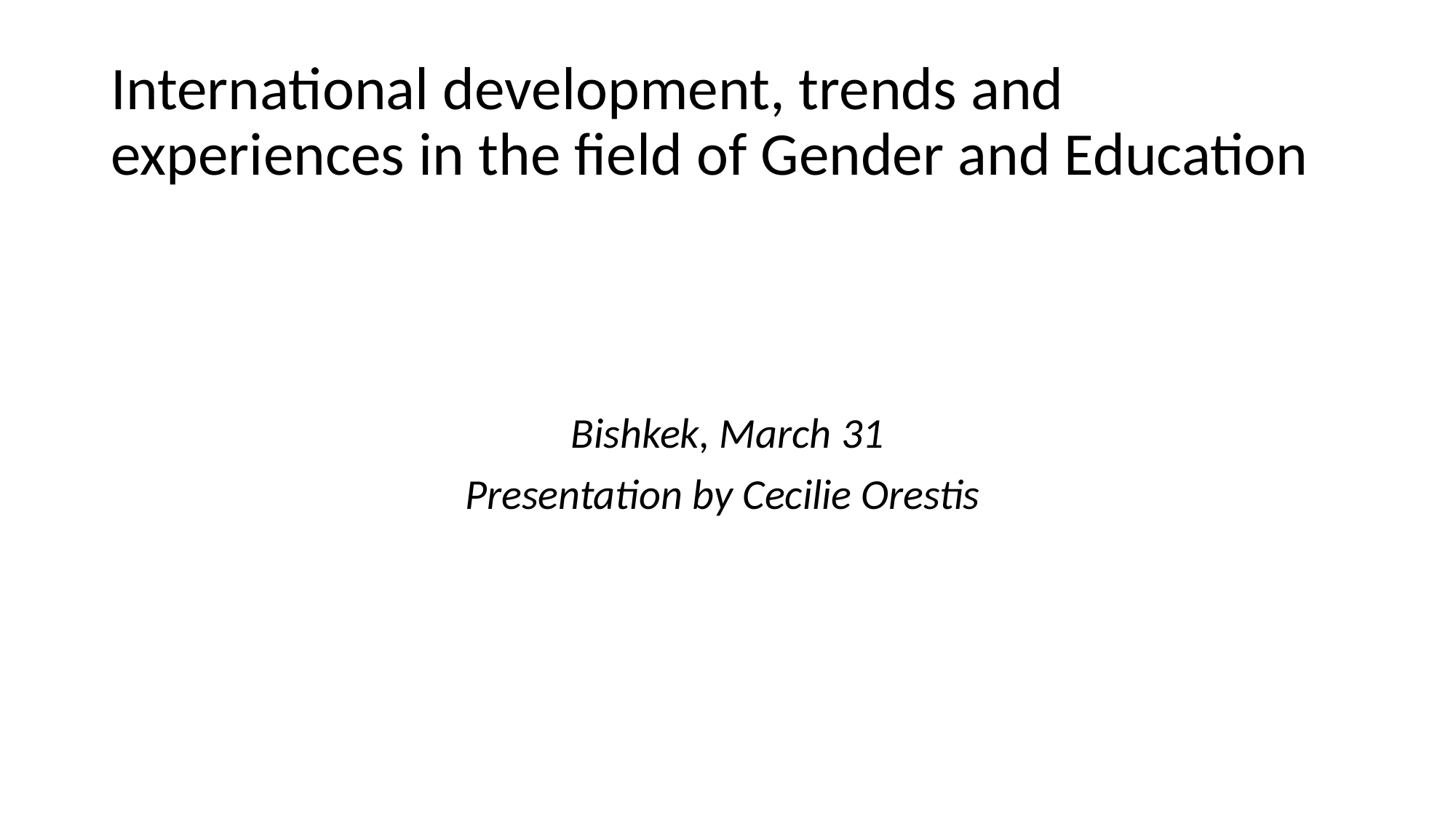

# International development, trends and experiences in the field of Gender and Education

Bishkek, March 31
Presentation by Cecilie Orestis